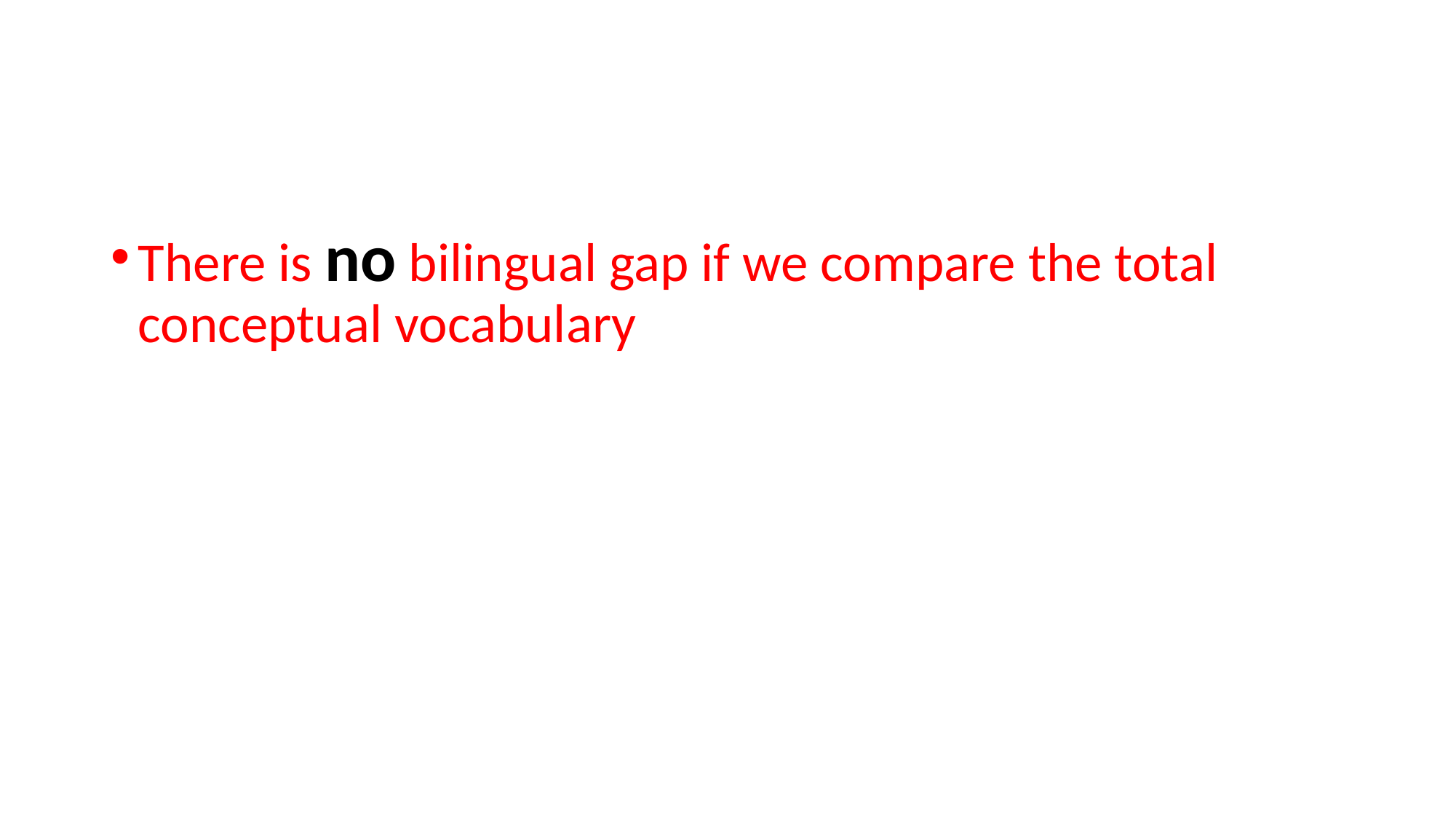

#
There is no bilingual gap if we compare the total conceptual vocabulary